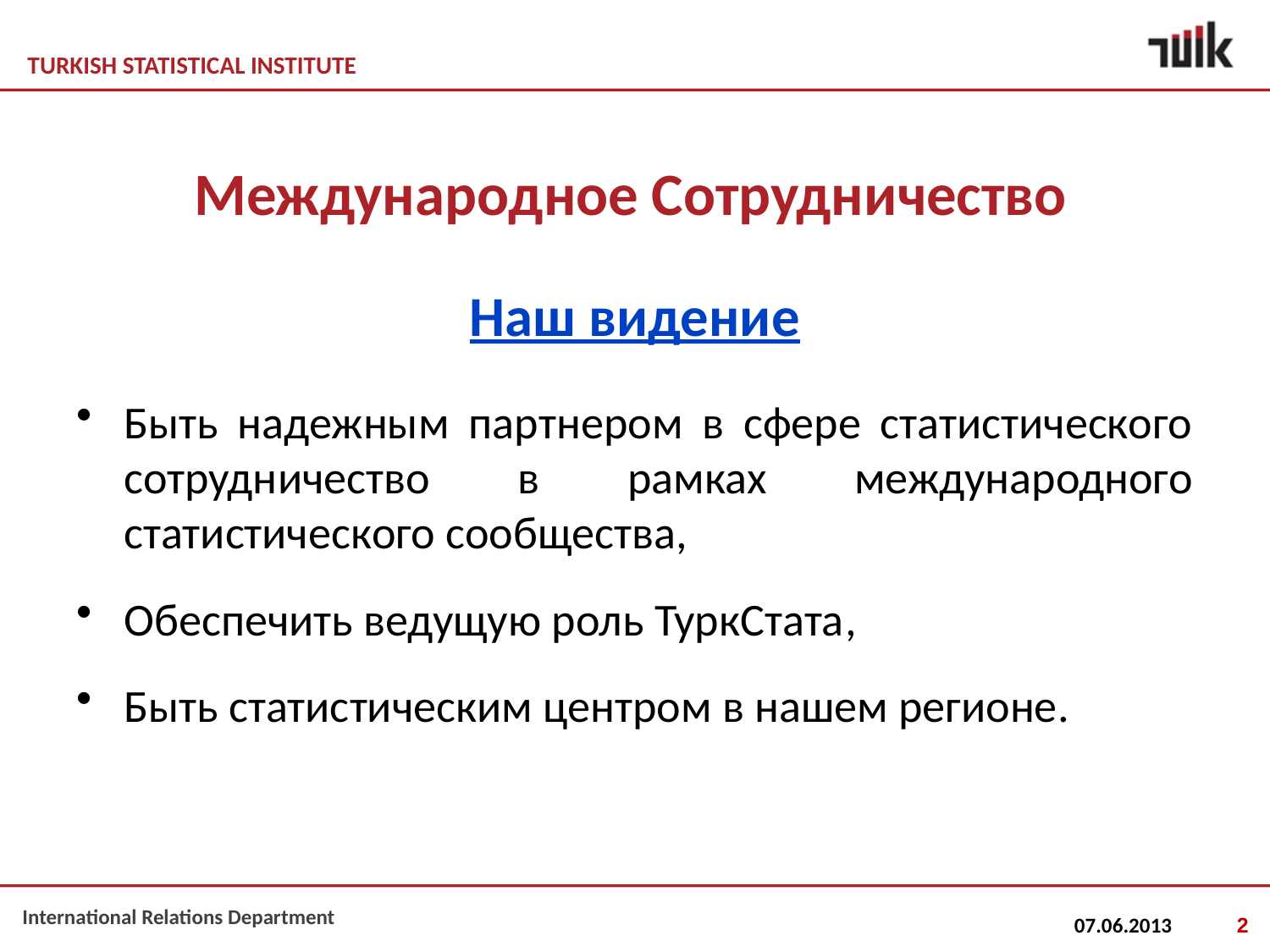

# Международное Сотрудничество
Наш видение

Быть надежным партнером в сфере статистического сотрудничество в рамках международного статистического сообщества,
Обеспечить ведущую роль ТуркСтата,
Быть статистическим центром в нашем регионе.
2
07.06.2013